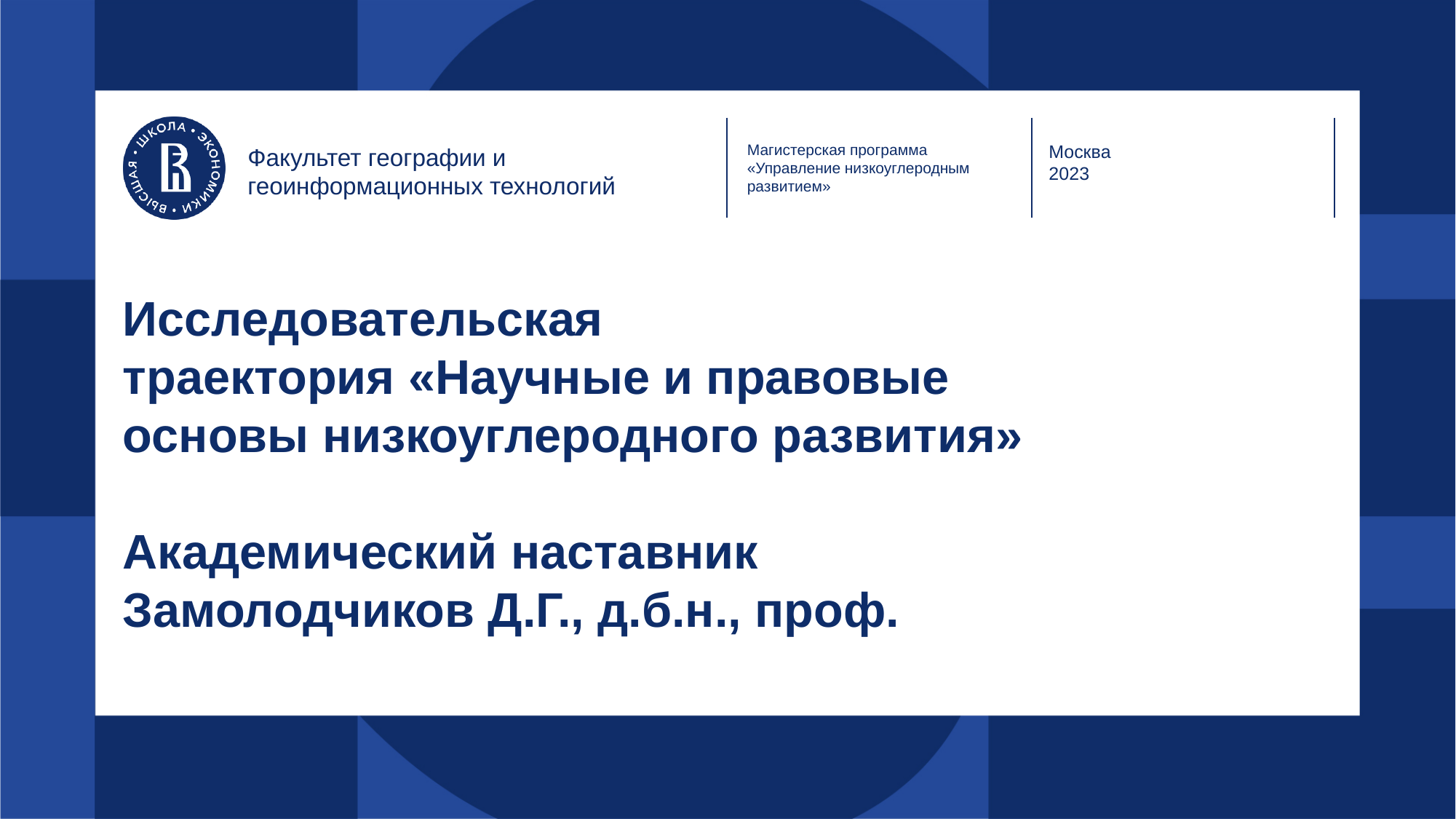

Магистерская программа «Управление низкоуглеродным развитием»
Москва
2023
Факультет географии и геоинформационных технологий
# Исследовательская траектория «Научные и правовые основы низкоуглеродного развития» Академический наставник Замолодчиков Д.Г., д.б.н., проф.